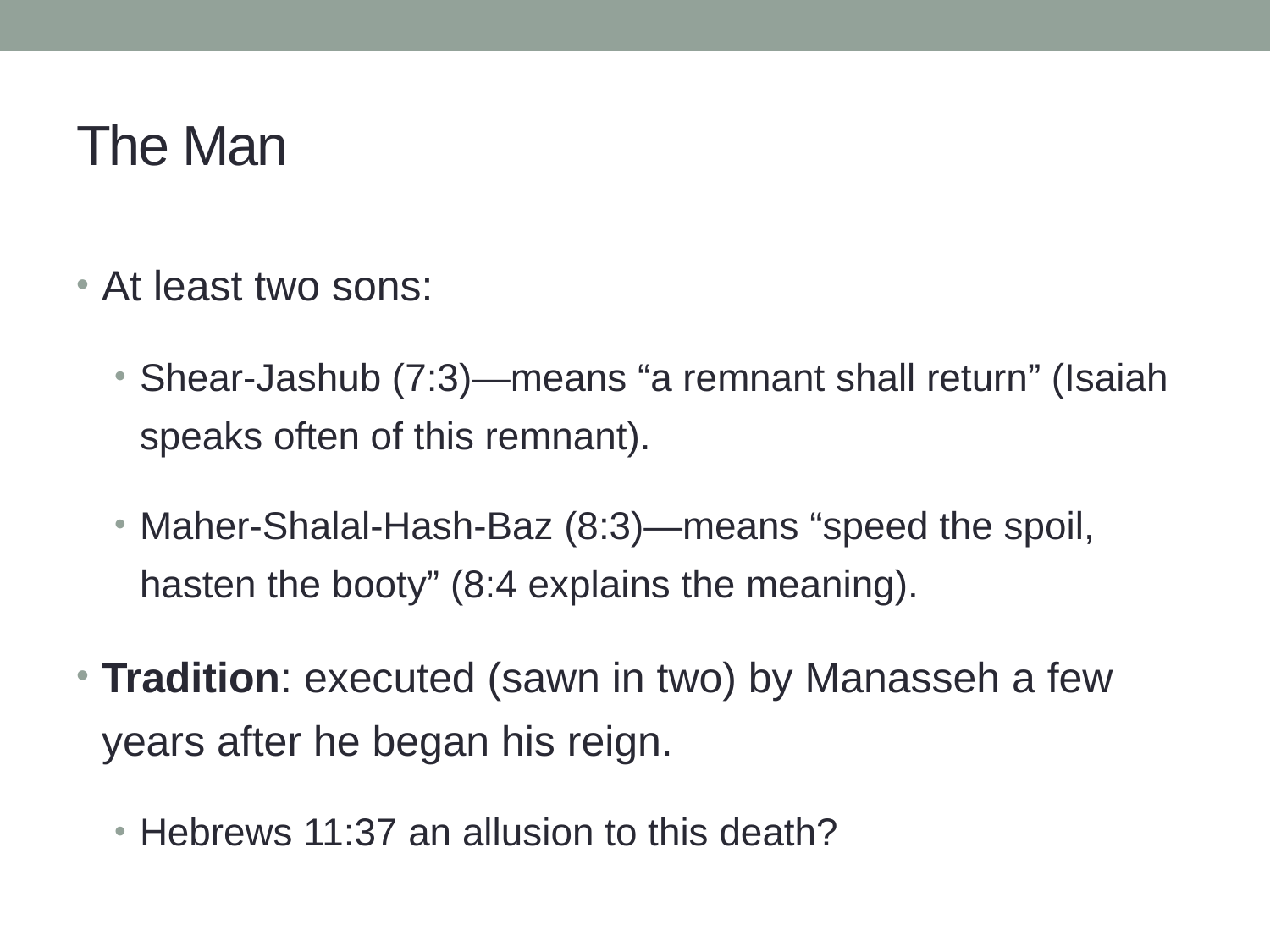

# The Man
At least two sons:
Shear-Jashub (7:3)—means “a remnant shall return” (Isaiah speaks often of this remnant).
Maher-Shalal-Hash-Baz (8:3)—means “speed the spoil, hasten the booty” (8:4 explains the meaning).
Tradition: executed (sawn in two) by Manasseh a few years after he began his reign.
Hebrews 11:37 an allusion to this death?